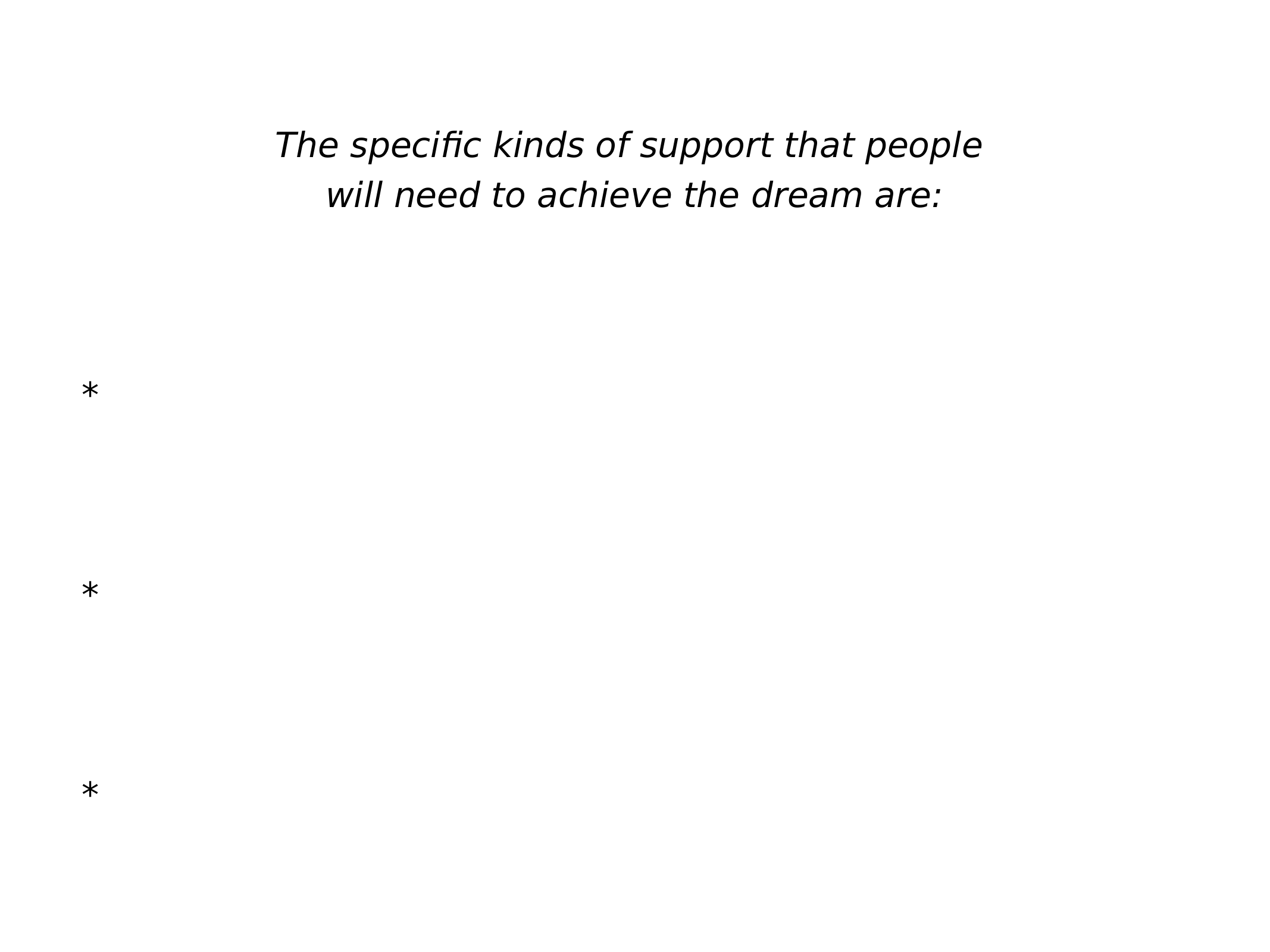

The specific kinds of support that people
will need to achieve the dream are:

*

*

*